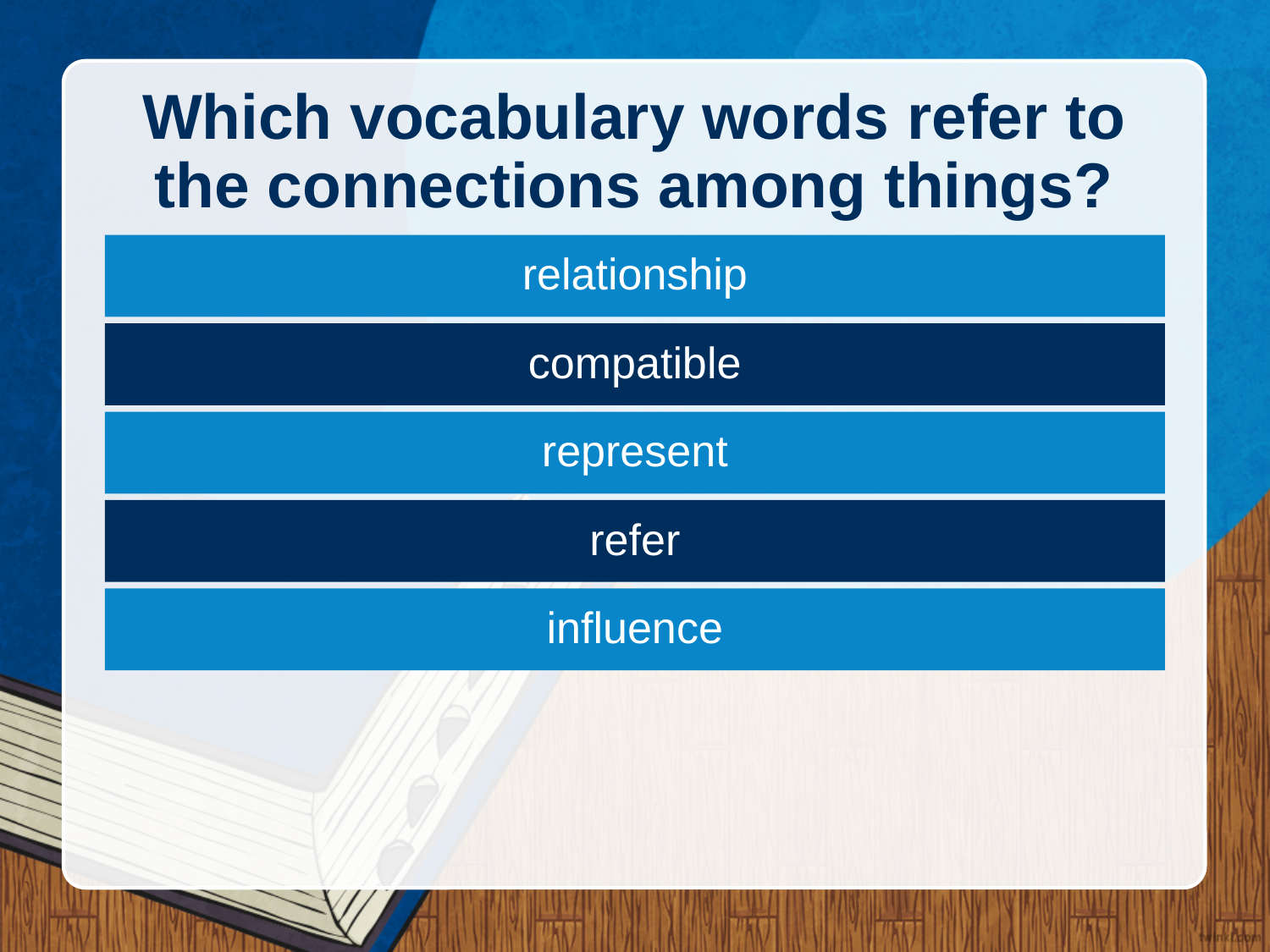

# Which vocabulary words refer to the connections among things?
relationship
compatible
represent
refer
influence